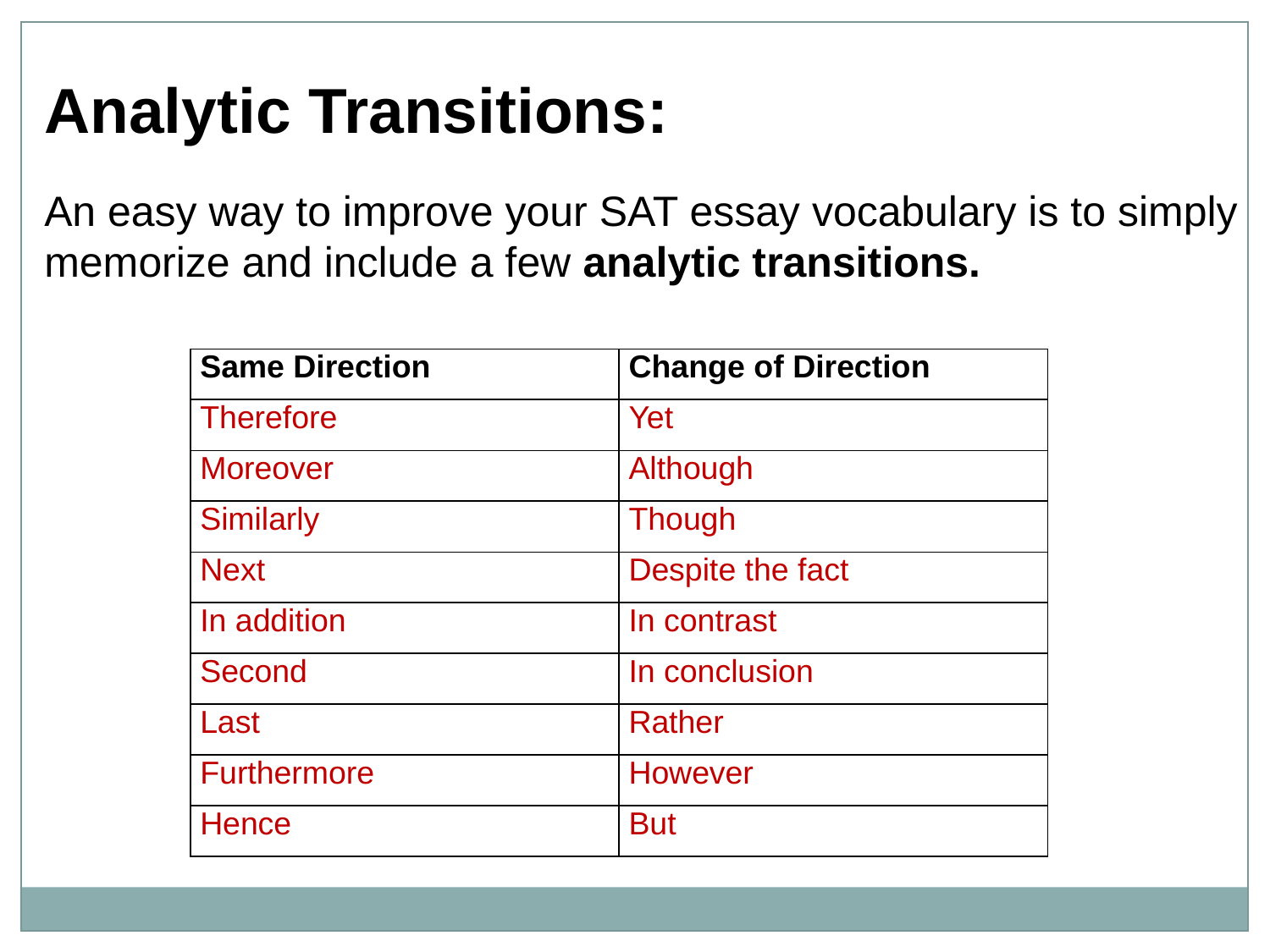

Analytic Transitions:
An easy way to improve your SAT essay vocabulary is to simply memorize and include a few analytic transitions.
| Same Direction | Change of Direction |
| --- | --- |
| Therefore | Yet |
| Moreover | Although |
| Similarly | Though |
| Next | Despite the fact |
| In addition | In contrast |
| Second | In conclusion |
| Last | Rather |
| Furthermore | However |
| Hence | But |